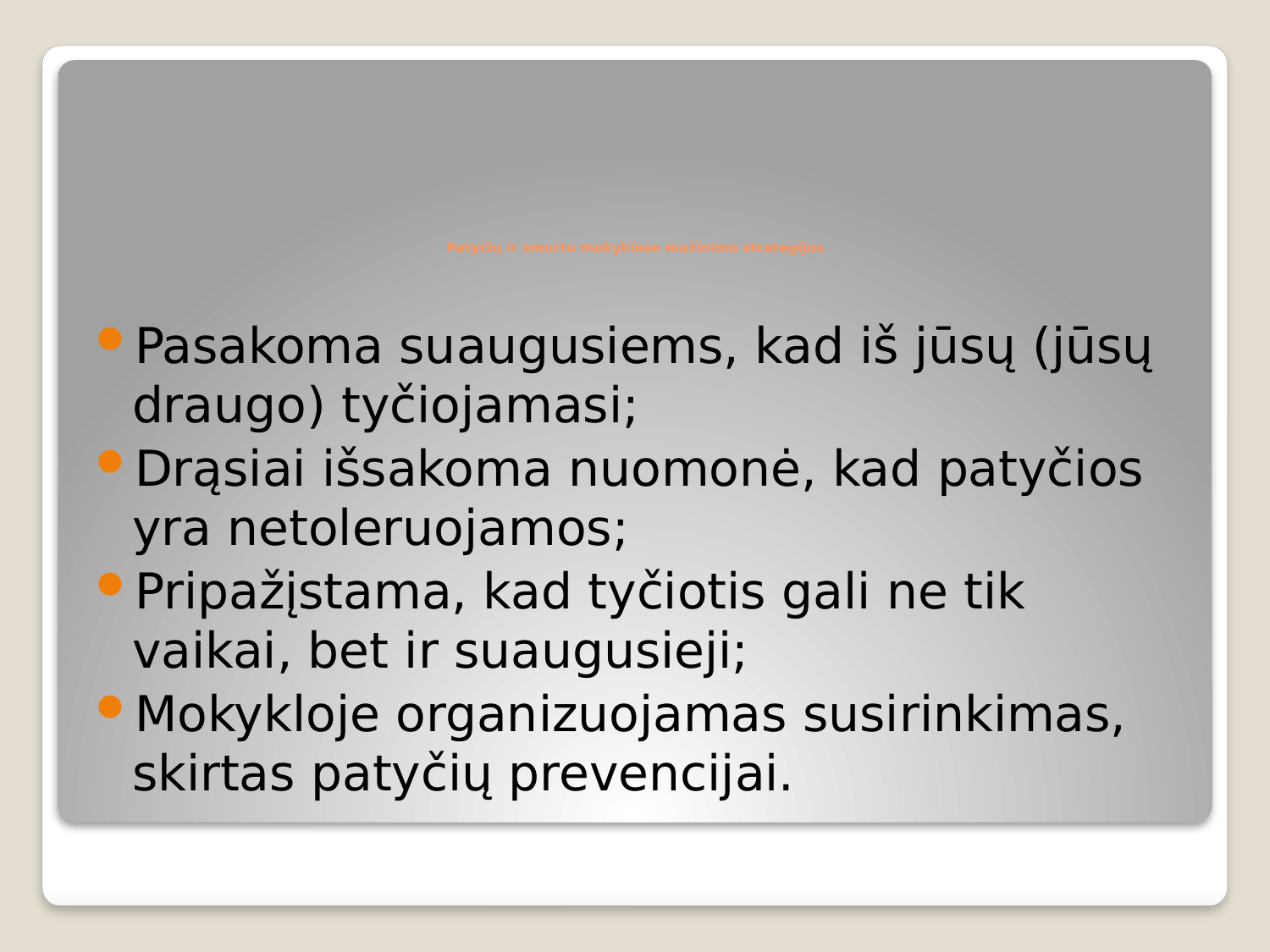

# Patyčių ir smurto mokyklose mažinimo strategijos

Pasakoma suaugusiems, kad iš jūsų (jūsų draugo) tyčiojamasi;
Drąsiai išsakoma nuomonė, kad patyčios yra netoleruojamos;
Pripažįstama, kad tyčiotis gali ne tik vaikai, bet ir suaugusieji;
Mokykloje organizuojamas susirinkimas, skirtas patyčių prevencijai.